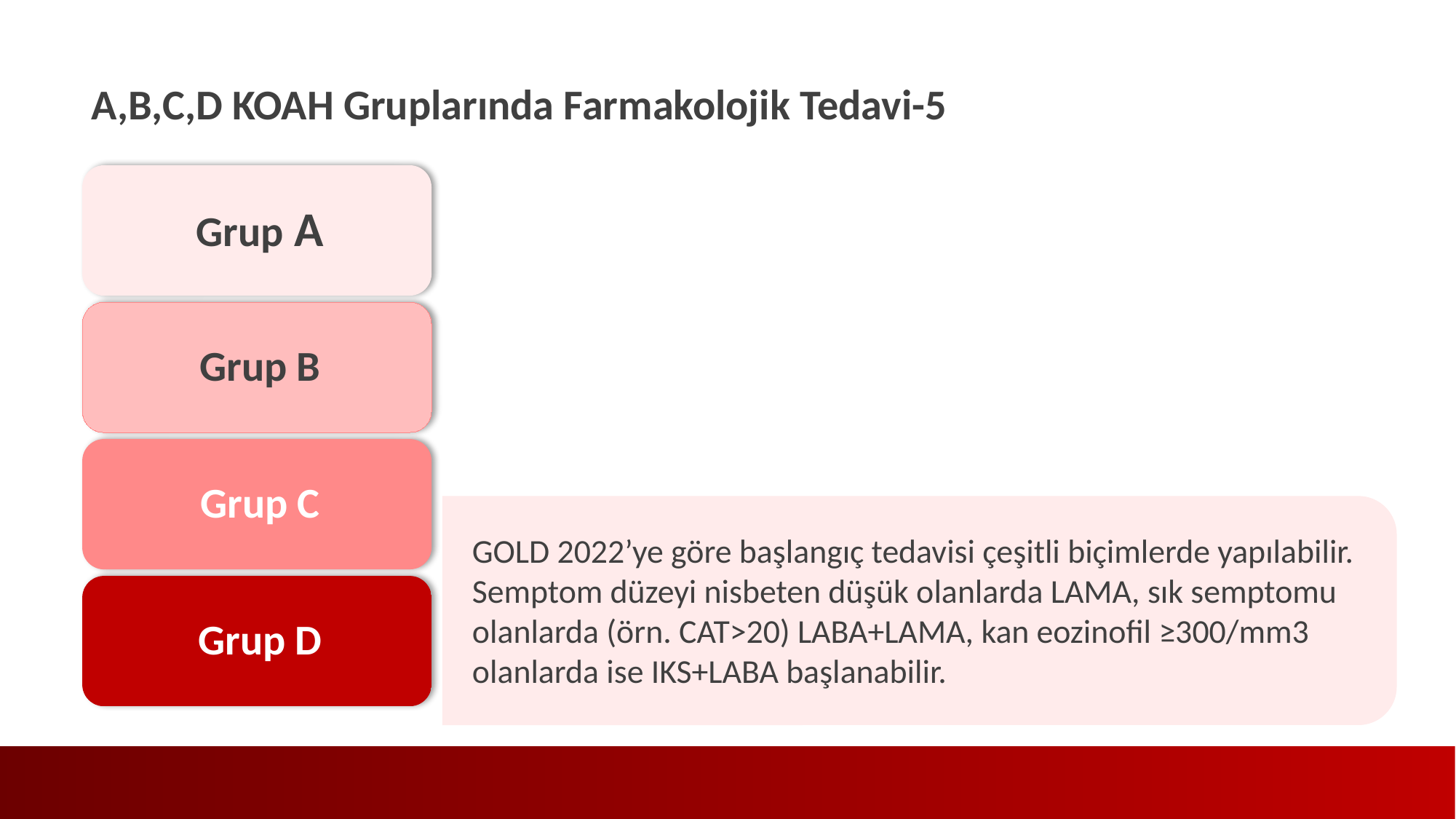

A,B,C,D KOAH Gruplarında Farmakolojik Tedavi-5

Grup A
Grup B
Grup C
Grup D
GOLD 2022’ye göre başlangıç tedavisi çeşitli biçimlerde yapılabilir. Semptom düzeyi nisbeten düşük olanlarda LAMA, sık semptomu olanlarda (örn. CAT>20) LABA+LAMA, kan eozinofil ≥300/mm3 olanlarda ise IKS+LABA başlanabilir.